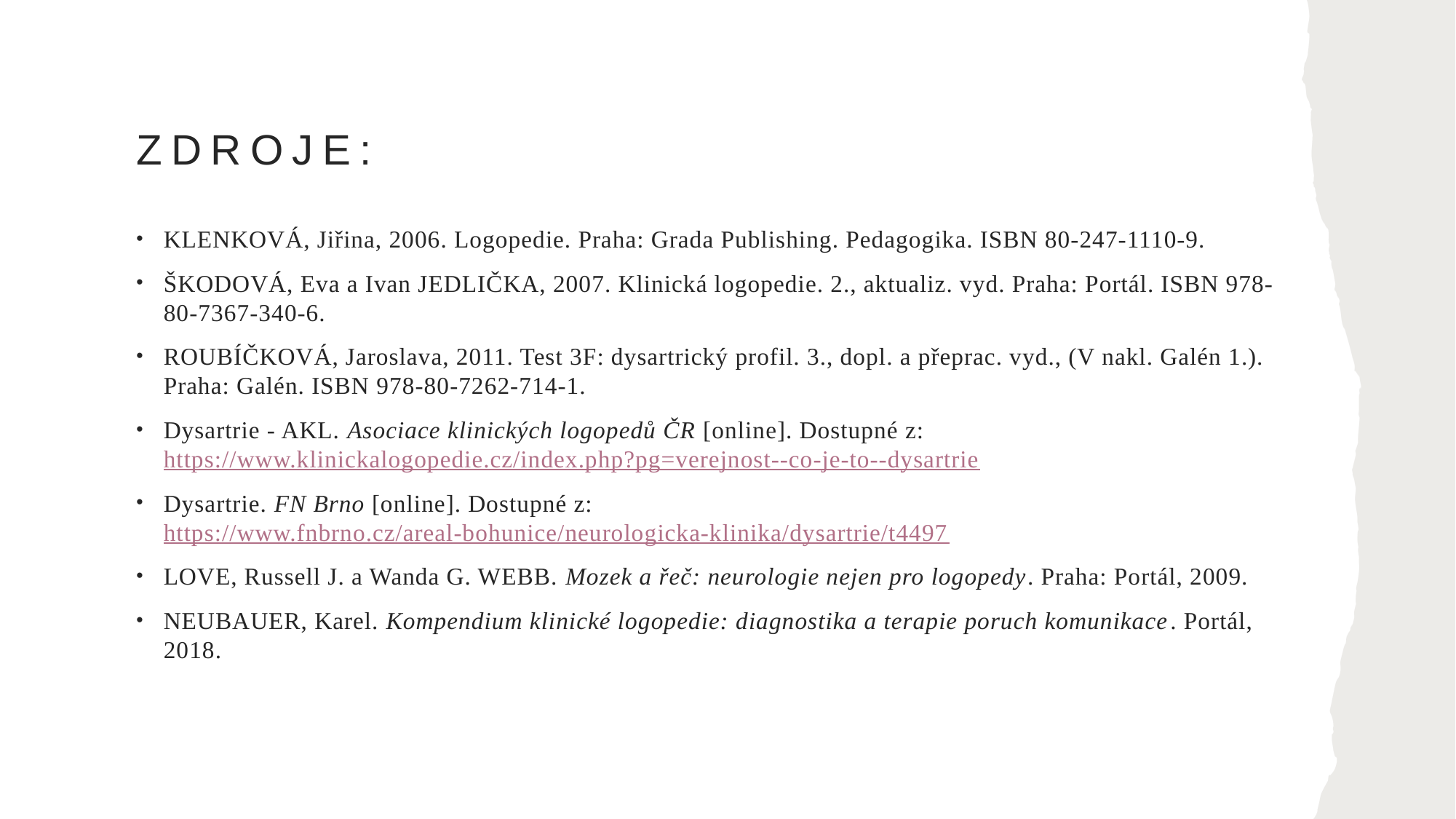

# Zdroje:
KLENKOVÁ, Jiřina, 2006. Logopedie. Praha: Grada Publishing. Pedagogika. ISBN 80-247-1110-9.
ŠKODOVÁ, Eva a Ivan JEDLIČKA, 2007. Klinická logopedie. 2., aktualiz. vyd. Praha: Portál. ISBN 978-80-7367-340-6.
ROUBÍČKOVÁ, Jaroslava, 2011. Test 3F: dysartrický profil. 3., dopl. a přeprac. vyd., (V nakl. Galén 1.). Praha: Galén. ISBN 978-80-7262-714-1.
Dysartrie - AKL. Asociace klinických logopedů ČR [online]. Dostupné z: https://www.klinickalogopedie.cz/index.php?pg=verejnost--co-je-to--dysartrie
Dysartrie. FN Brno [online]. Dostupné z: https://www.fnbrno.cz/areal-bohunice/neurologicka-klinika/dysartrie/t4497
LOVE, Russell J. a Wanda G. WEBB. Mozek a řeč: neurologie nejen pro logopedy. Praha: Portál, 2009.
NEUBAUER, Karel. Kompendium klinické logopedie: diagnostika a terapie poruch komunikace. Portál, 2018.